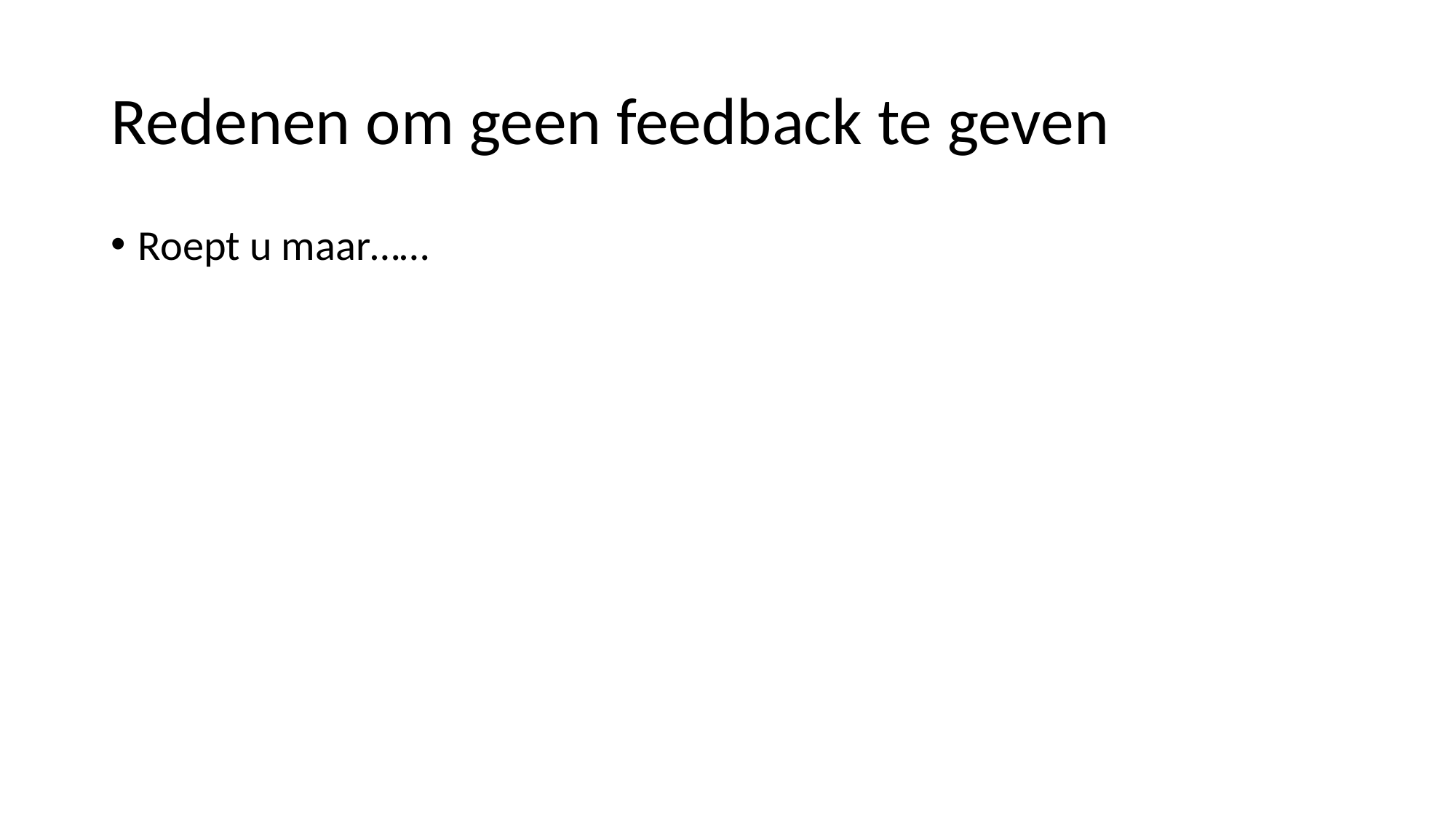

# Redenen om geen feedback te geven
Roept u maar……